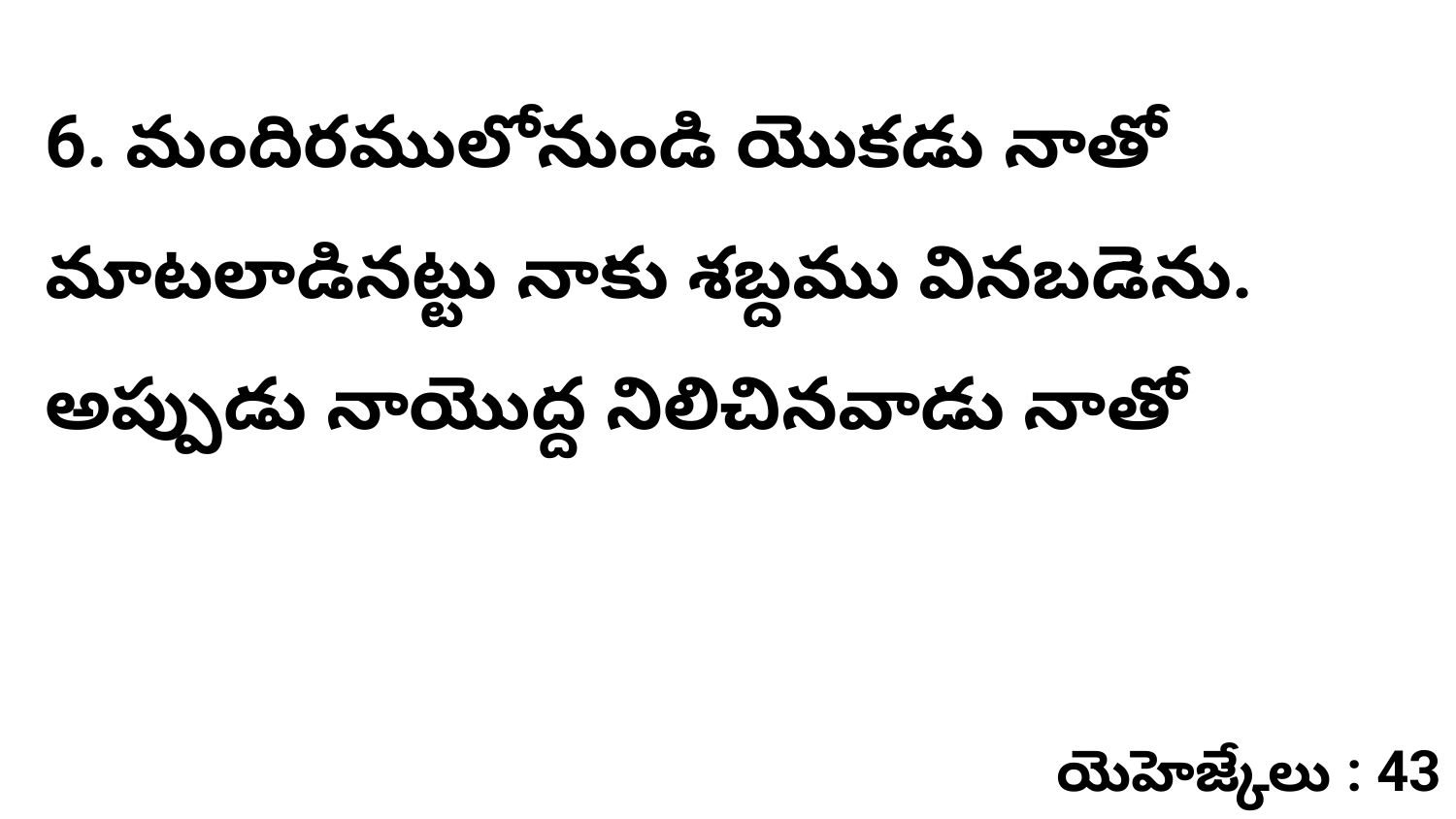

6. మందిరములోనుండి యొకడు నాతో మాటలాడినట్టు నాకు శబ్దము వినబడెను. అప్పుడు నాయొద్ద నిలిచినవాడు నాతో
యెహెజ్కేలు : 43